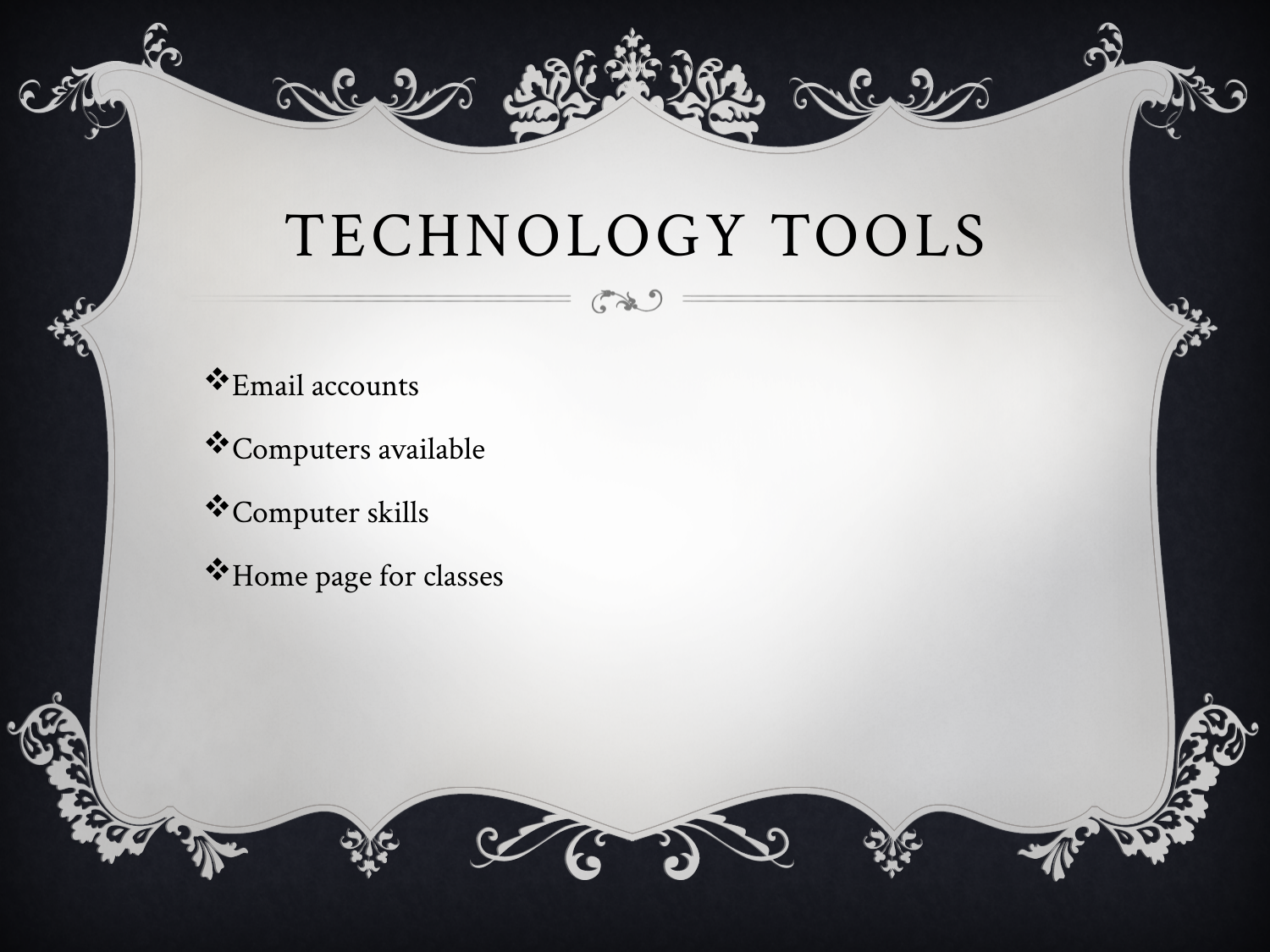

# Technology tools
Email accounts
Computers available
Computer skills
Home page for classes